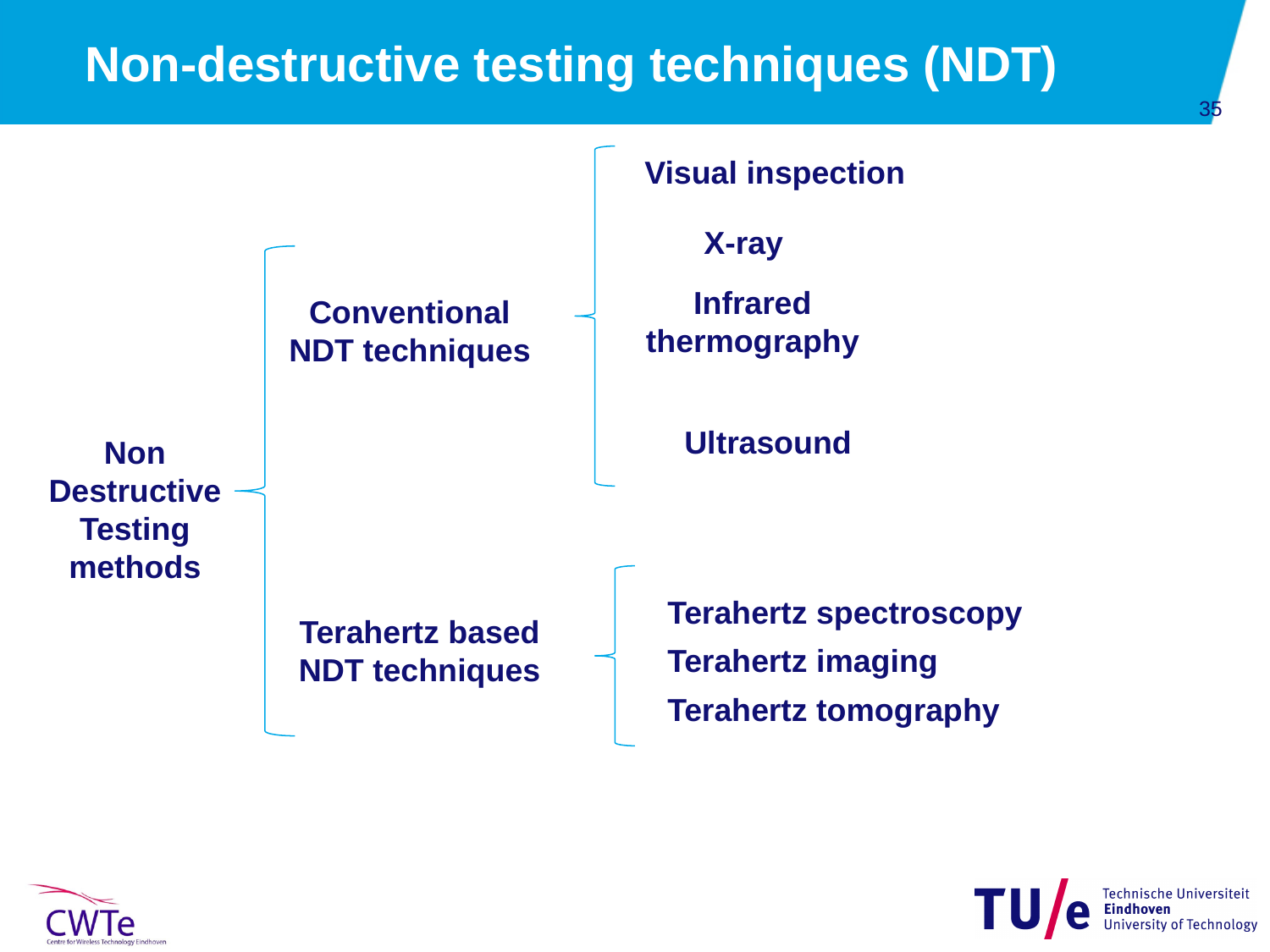

# Non-destructive testing techniques (NDT)

Visual inspection
X-ray

Infrared
thermography
Conventional
NDT techniques
Ultrasound
Non
Destructive
Testing
methods

Terahertz spectroscopy
Terahertz imaging
Terahertz tomography
Terahertz based
NDT techniques